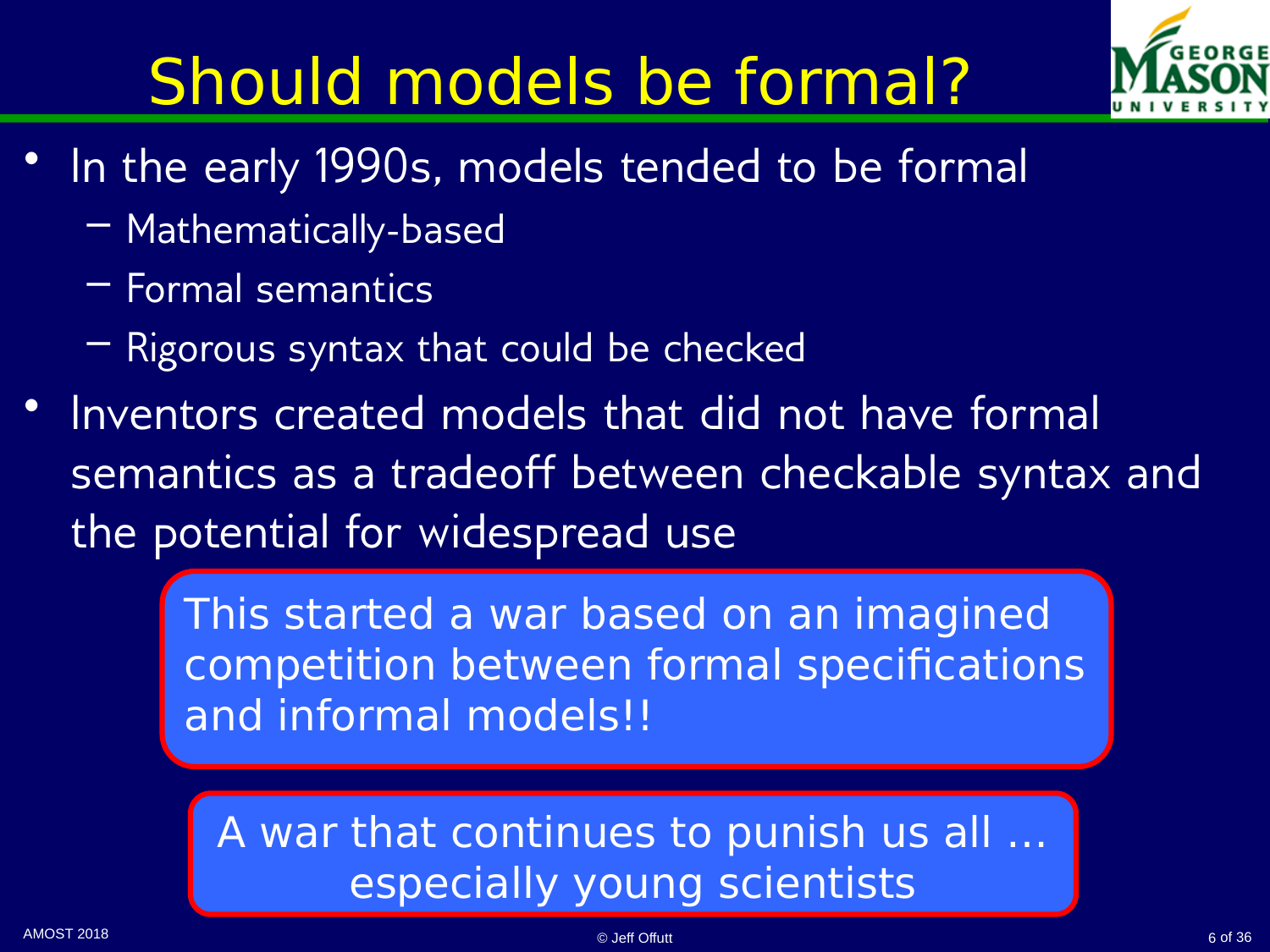

# Should models be formal?
In the early 1990s, models tended to be formal
Mathematically-based
Formal semantics
Rigorous syntax that could be checked
Inventors created models that did not have formal semantics as a tradeoff between checkable syntax and the potential for widespread use
This started a war based on an imagined competition between formal specifications and informal models!!
A war that continues to punish us all … especially young scientists
© Jeff Offutt
6
AMOST 2018